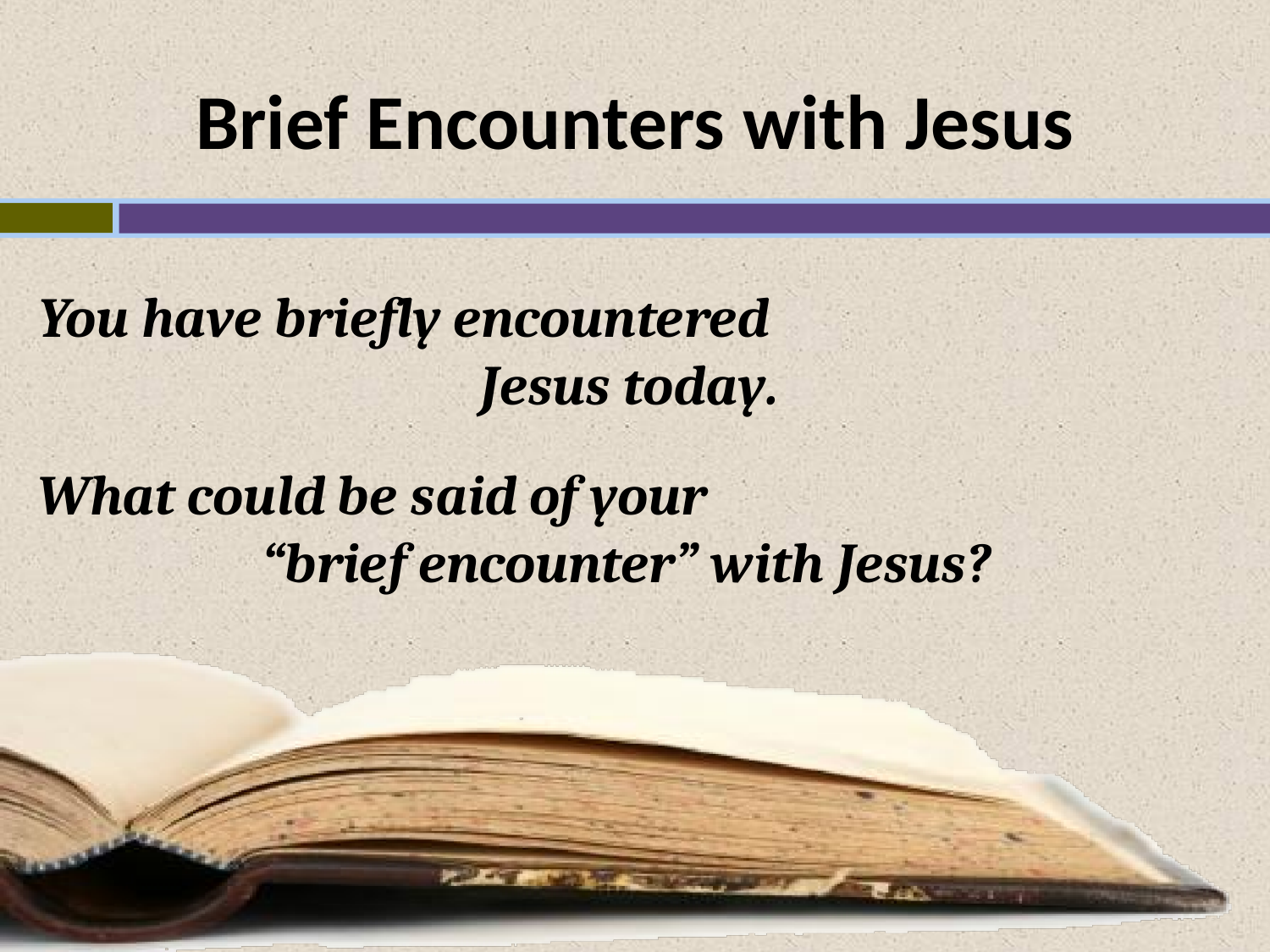

# Brief Encounters with Jesus
You have briefly encountered                                        Jesus today.
What could be said of your                                           “brief encounter” with Jesus?